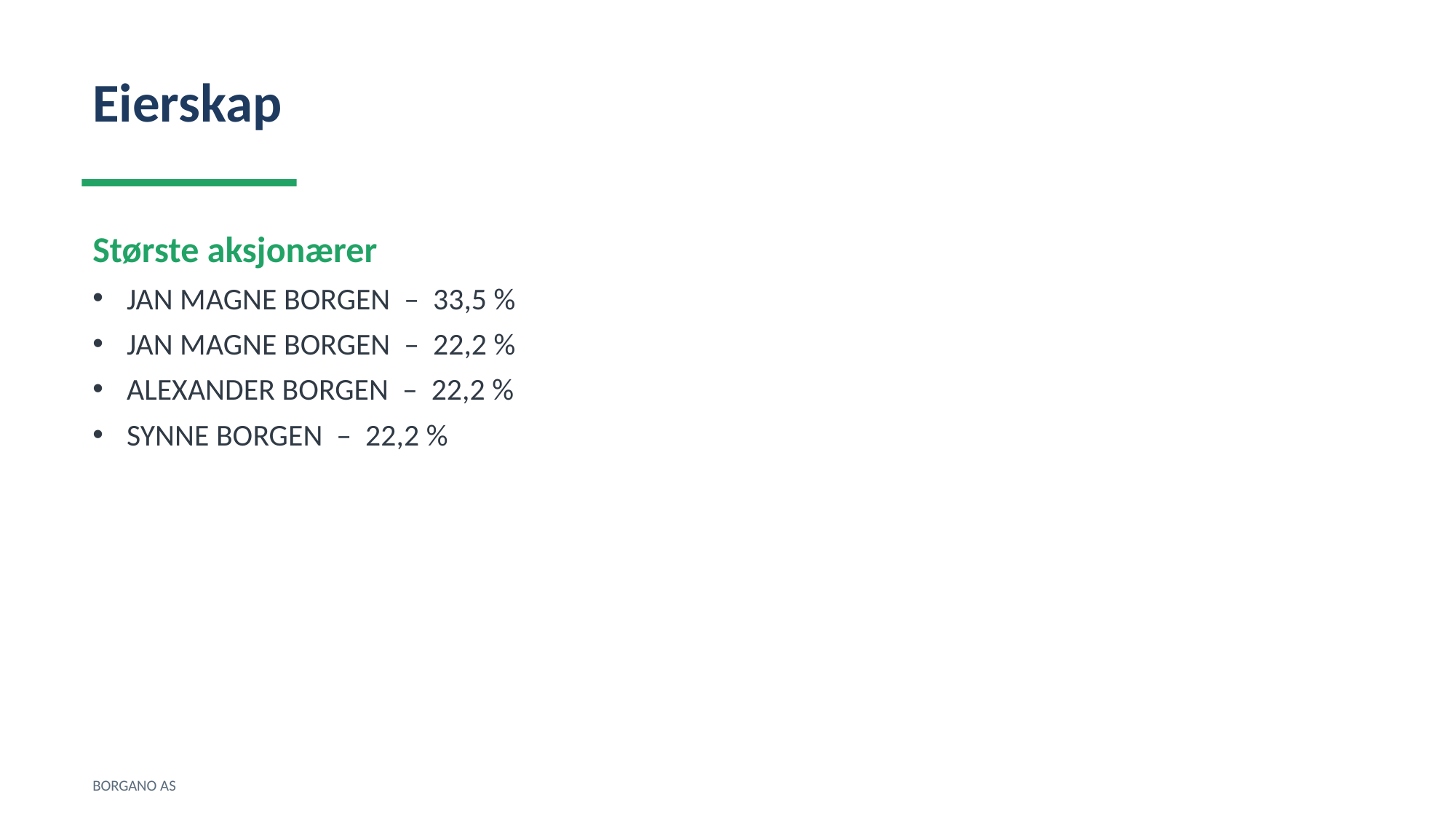

Eierskap

Største aksjonærer
JAN MAGNE BORGEN  –  33,5 %
JAN MAGNE BORGEN  –  22,2 %
ALEXANDER BORGEN  –  22,2 %
SYNNE BORGEN  –  22,2 %
BORGANO AS